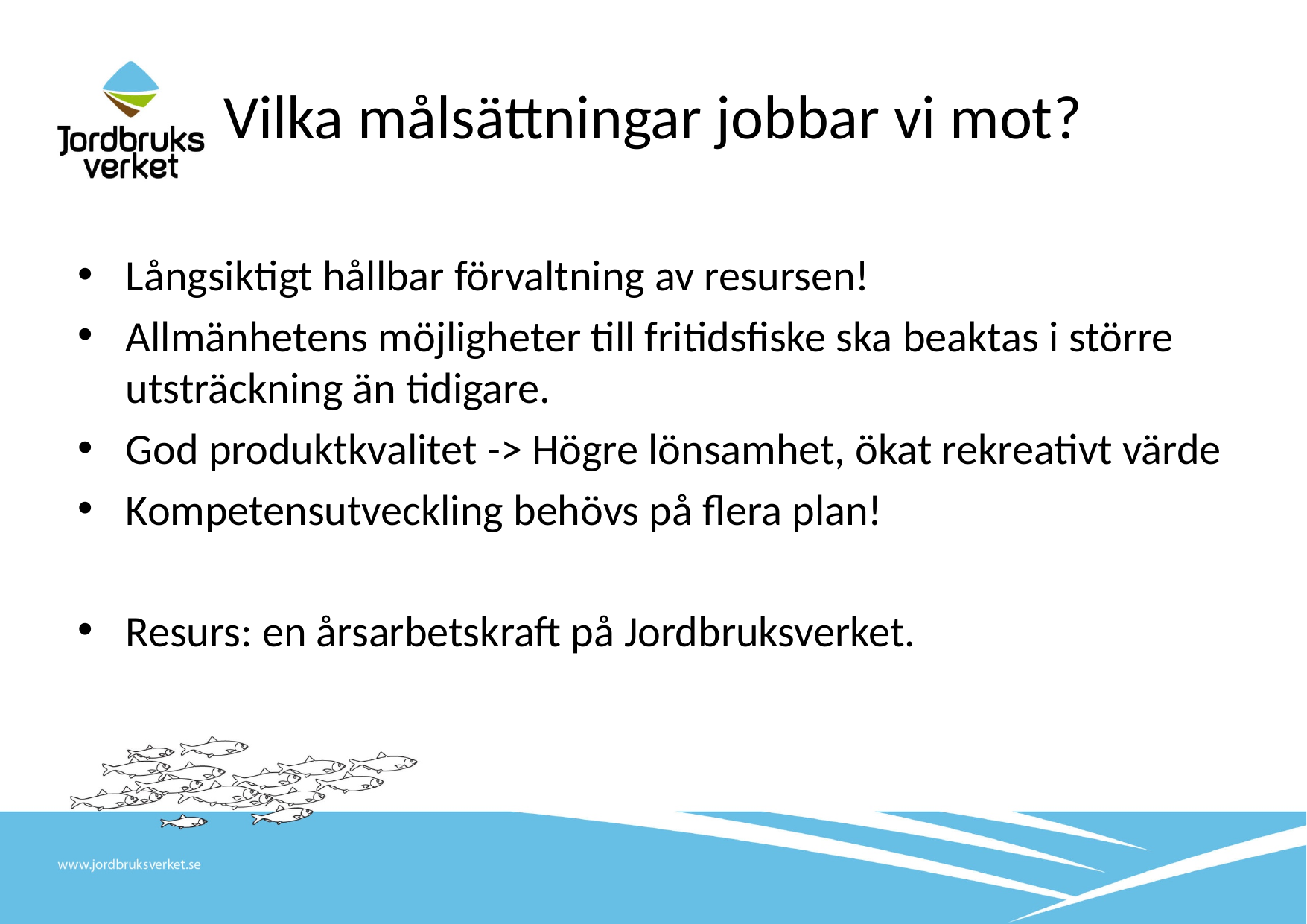

# Vilka målsättningar jobbar vi mot?

Långsiktigt hållbar förvaltning av resursen!
Allmänhetens möjligheter till fritidsfiske ska beaktas i större utsträckning än tidigare.
God produktkvalitet -> Högre lönsamhet, ökat rekreativt värde
Kompetensutveckling behövs på flera plan!

Resurs: en årsarbetskraft på Jordbruksverket.